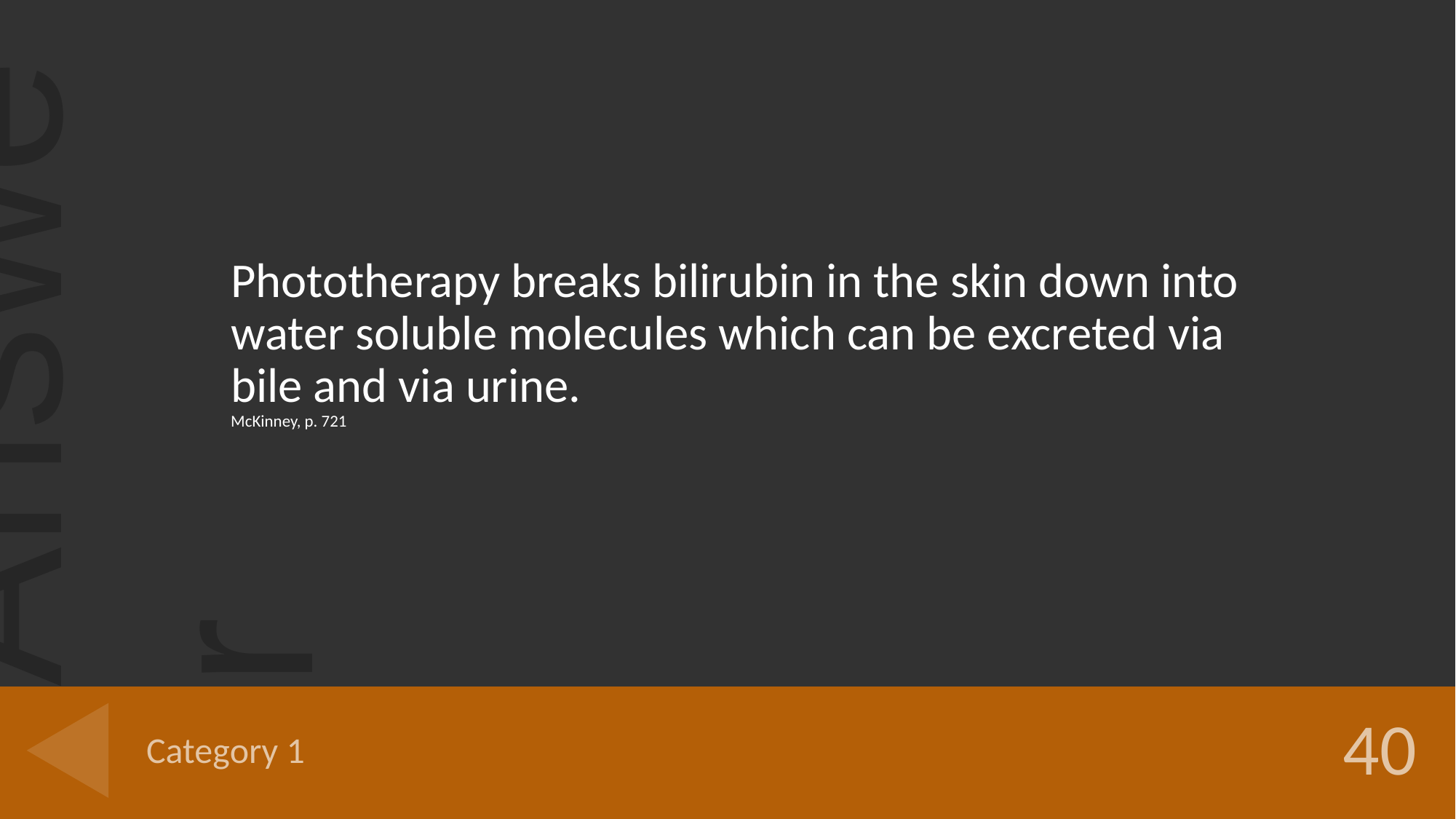

Phototherapy breaks bilirubin in the skin down into water soluble molecules which can be excreted via bile and via urine.
McKinney, p. 721
# Category 1
40